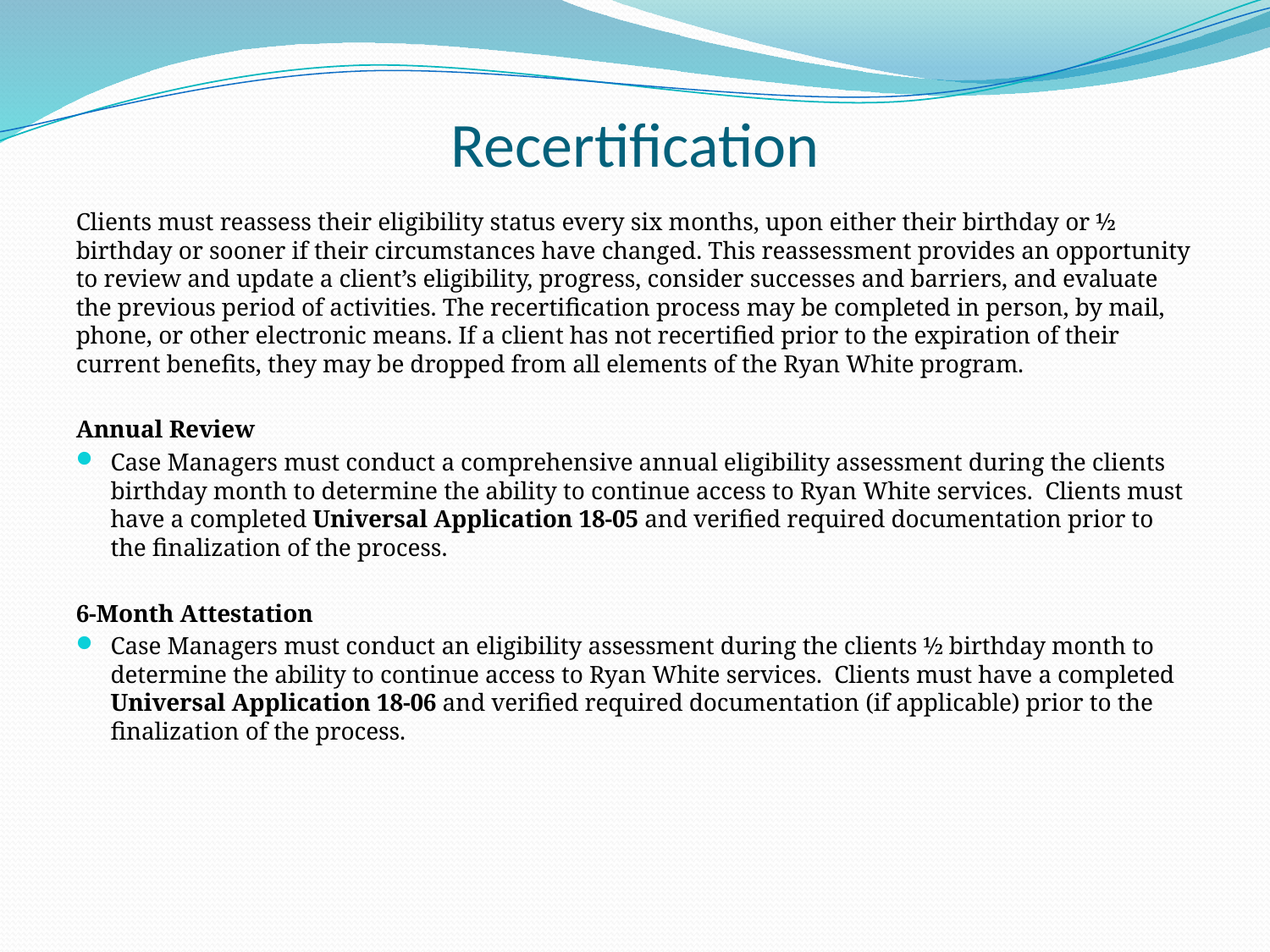

# Recertification
Clients must reassess their eligibility status every six months, upon either their birthday or ½ birthday or sooner if their circumstances have changed. This reassessment provides an opportunity to review and update a client’s eligibility, progress, consider successes and barriers, and evaluate the previous period of activities. The recertification process may be completed in person, by mail, phone, or other electronic means. If a client has not recertified prior to the expiration of their current benefits, they may be dropped from all elements of the Ryan White program.

Annual Review
Case Managers must conduct a comprehensive annual eligibility assessment during the clients birthday month to determine the ability to continue access to Ryan White services.  Clients must have a completed Universal Application 18-05 and verified required documentation prior to the finalization of the process.

6-Month Attestation
Case Managers must conduct an eligibility assessment during the clients ½ birthday month to determine the ability to continue access to Ryan White services.  Clients must have a completed Universal Application 18-06 and verified required documentation (if applicable) prior to the finalization of the process.